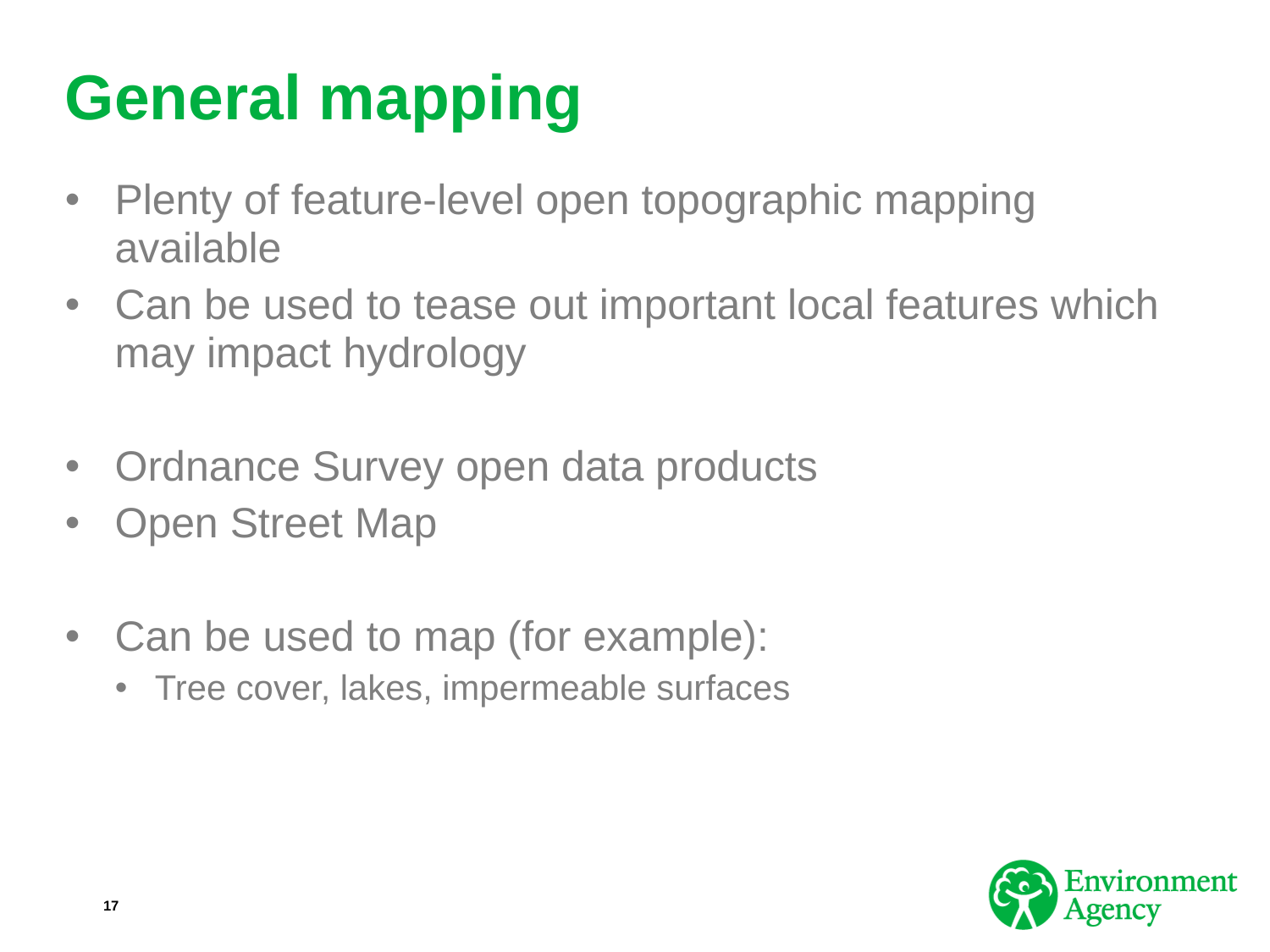

# General mapping
Plenty of feature-level open topographic mapping available
Can be used to tease out important local features which may impact hydrology

Ordnance Survey open data products
Open Street Map

Can be used to map (for example):
Tree cover, lakes, impermeable surfaces

17